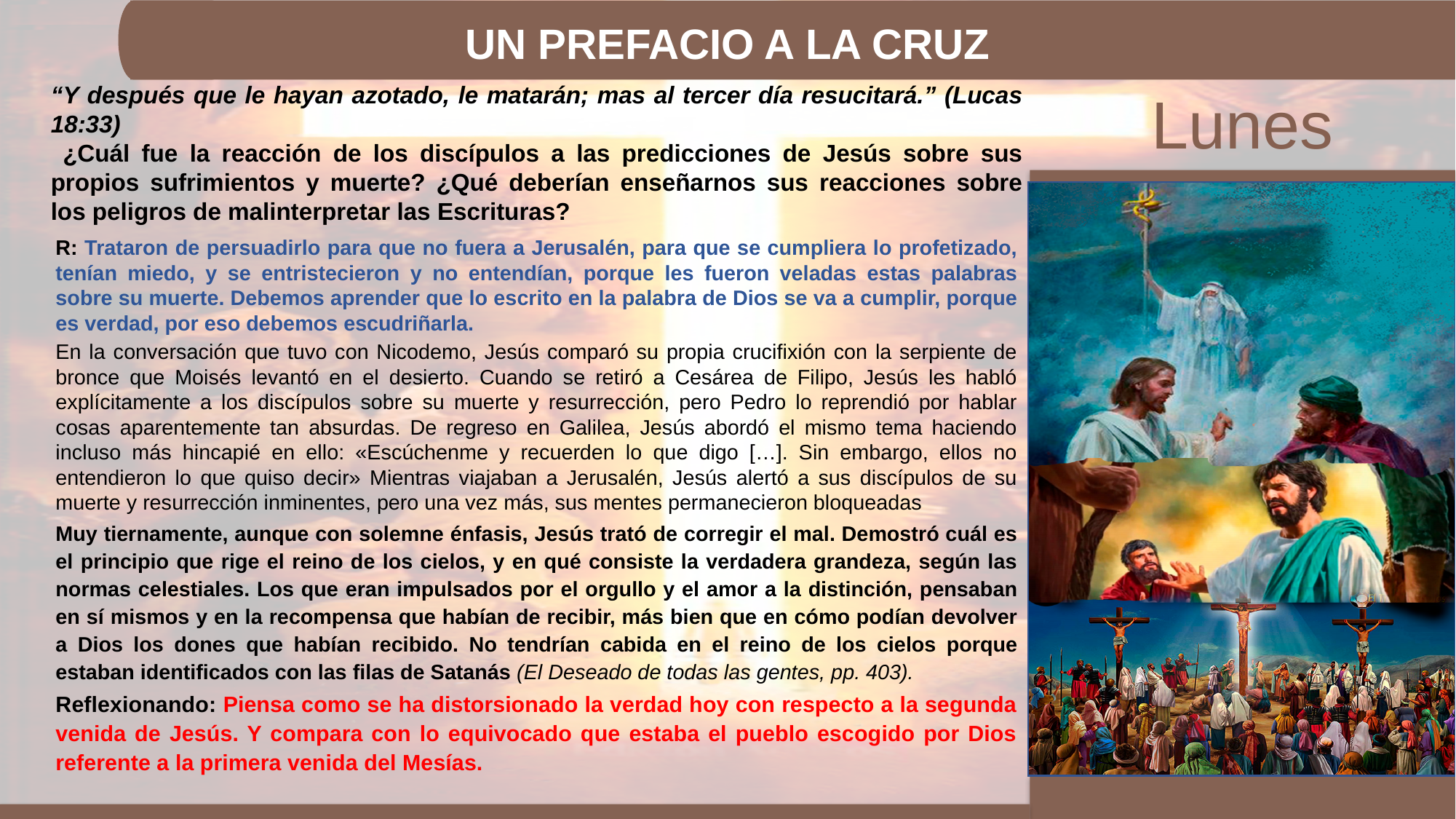

UN PREFACIO A LA CRUZ
“Y después que le hayan azotado, le matarán; mas al tercer día resucitará.” (Lucas 18:33)
 ¿Cuál fue la reacción de los discípulos a las predicciones de Jesús sobre sus propios sufrimientos y muerte? ¿Qué deberían enseñarnos sus reacciones sobre los peligros de malinterpretar las Escrituras?

R: Trataron de persuadirlo para que no fuera a Jerusalén, para que se cumpliera lo profetizado, tenían miedo, y se entristecieron y no entendían, porque les fueron veladas estas palabras sobre su muerte. Debemos aprender que lo escrito en la palabra de Dios se va a cumplir, porque es verdad, por eso debemos escudriñarla.
En la conversación que tuvo con Nicodemo, Jesús comparó su propia crucifixión con la serpiente de bronce que Moisés levantó en el desierto. Cuando se retiró a Cesárea de Filipo, Jesús les habló explícitamente a los discípulos sobre su muerte y resurrección, pero Pedro lo reprendió por hablar cosas aparentemente tan absurdas. De regreso en Galilea, Jesús abordó el mismo tema haciendo incluso más hincapié en ello: «Escúchenme y recuerden lo que digo […]. Sin embargo, ellos no entendieron lo que quiso decir» Mientras viajaban a Jerusalén, Jesús alertó a sus discípulos de su muerte y resurrección inminentes, pero una vez más, sus mentes permanecieron bloqueadas
Muy tiernamente, aunque con solemne énfasis, Jesús trató de corregir el mal. Demostró cuál es el principio que rige el reino de los cielos, y en qué consiste la verdadera grandeza, según las normas celestiales. Los que eran impulsados por el orgullo y el amor a la distinción, pensaban en sí mismos y en la recompensa que habían de recibir, más bien que en cómo podían devolver a Dios los dones que habían recibido. No tendrían cabida en el reino de los cielos porque estaban identificados con las filas de Satanás (El Deseado de todas las gentes, pp. 403).
Reflexionando: Piensa como se ha distorsionado la verdad hoy con respecto a la segunda venida de Jesús. Y compara con lo equivocado que estaba el pueblo escogido por Dios referente a la primera venida del Mesías.